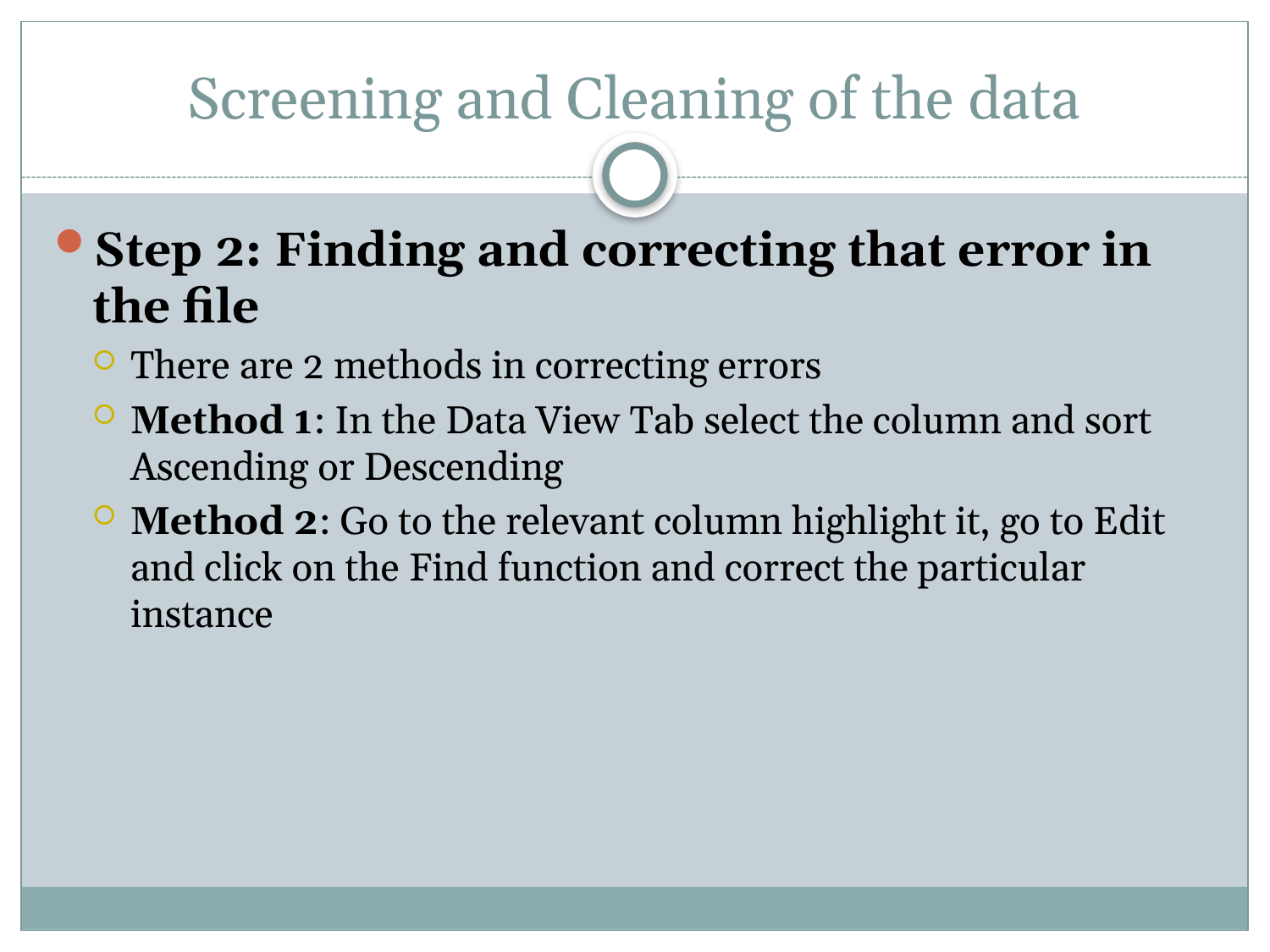

# Screening and Cleaning of the data
Step 2: Finding and correcting that error in the file
There are 2 methods in correcting errors
Method 1: In the Data View Tab select the column and sort Ascending or Descending
Method 2: Go to the relevant column highlight it, go to Edit and click on the Find function and correct the particular instance